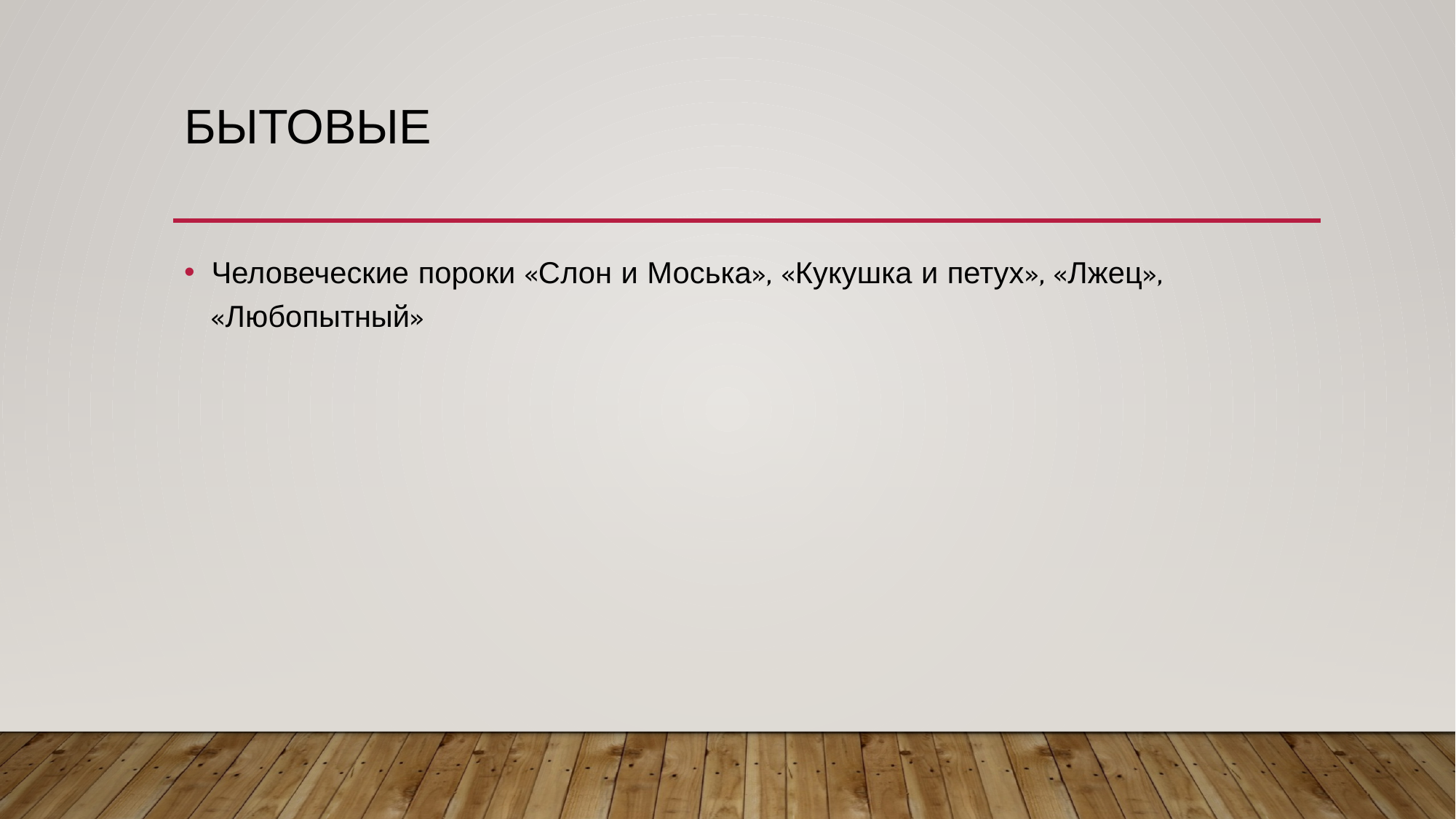

# Бытовые
Человеческие пороки «Слон и Моська», «Кукушка и петух», «Лжец», «Любопытный»